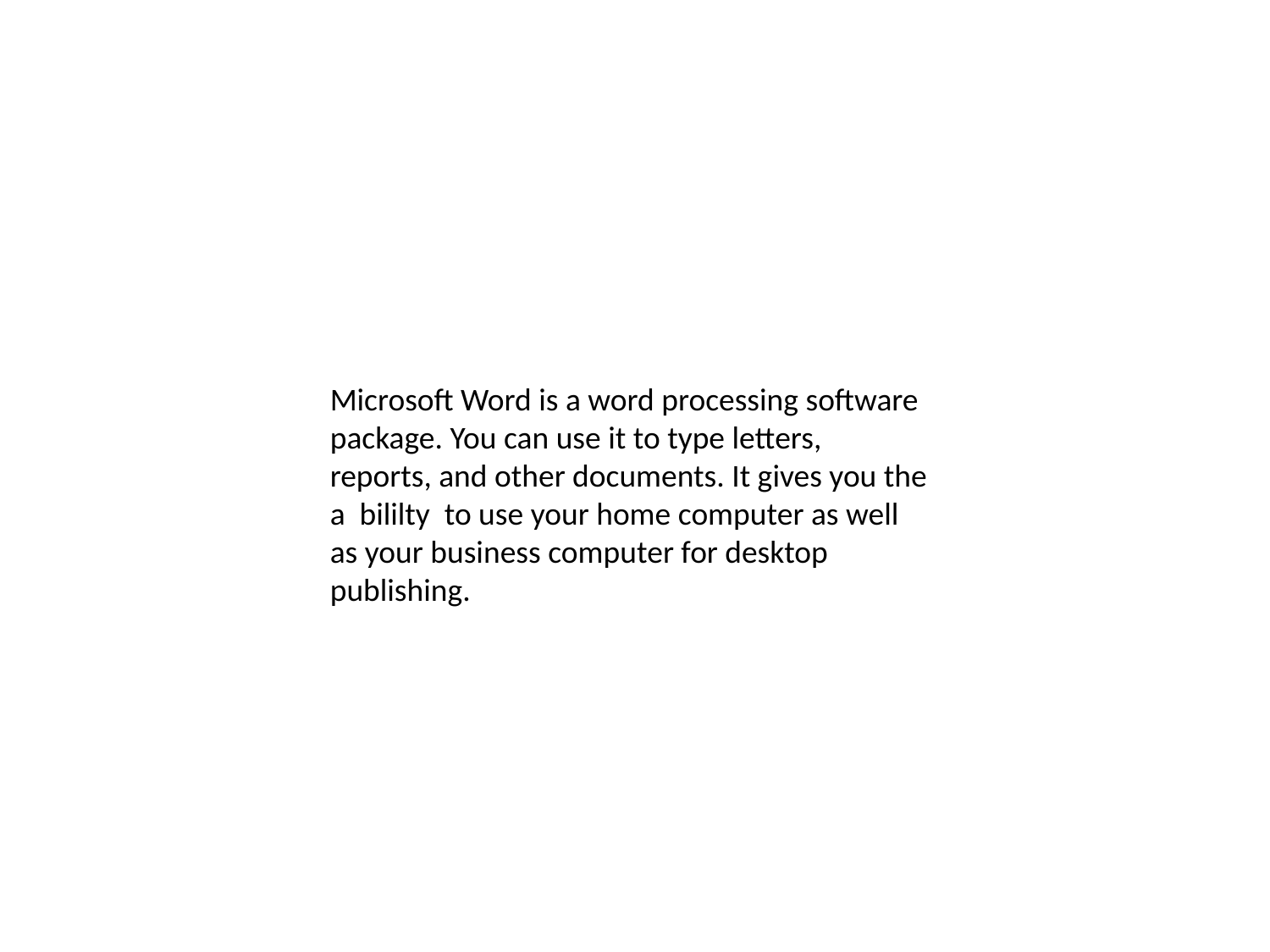

Microsoft Word is a word processing software package. You can use it to type letters,
reports, and other documents. It gives you the a  bililty  to use your home computer as well
as your business computer for desktop publishing.